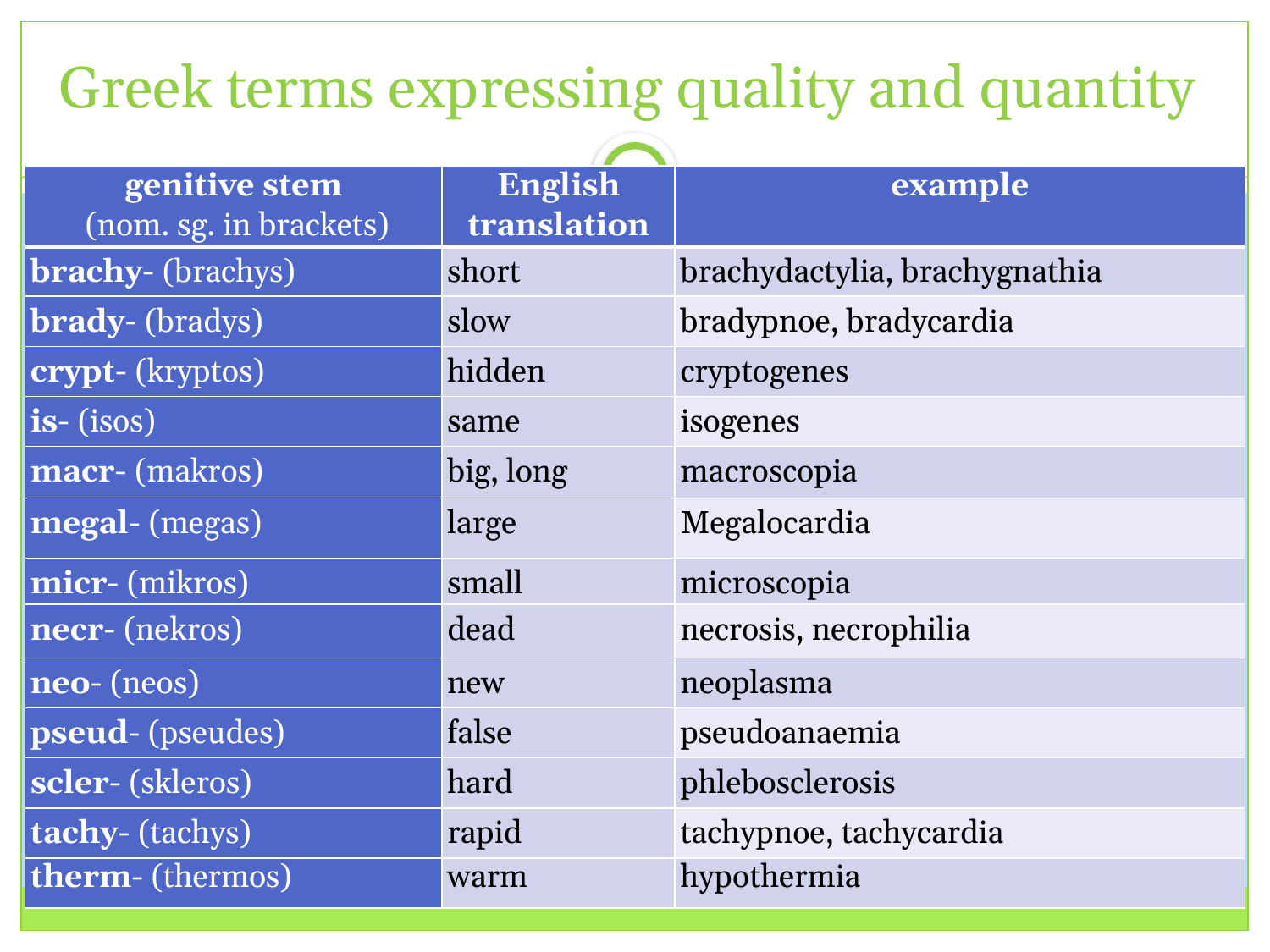

# Greek terms expressing quality and quantity
| genitive stem (nom. sg. in brackets) | English translation | example |
| --- | --- | --- |
| brachy- (brachys) | short | brachydactylia, brachygnathia |
| brady- (bradys) | slow | bradypnoe, bradycardia |
| crypt- (kryptos) | hidden | cryptogenes |
| is- (isos) | same | isogenes |
| macr- (makros) | big, long | macroscopia |
| megal- (megas) | large | Megalocardia |
| micr- (mikros) | small | microscopia |
| necr- (nekros) | dead | necrosis, necrophilia |
| neo- (neos) | new | neoplasma |
| pseud- (pseudes) | false | pseudoanaemia |
| scler- (skleros) | hard | phlebosclerosis |
| tachy- (tachys) | rapid | tachypnoe, tachycardia |
| therm- (thermos) | warm | hypothermia |